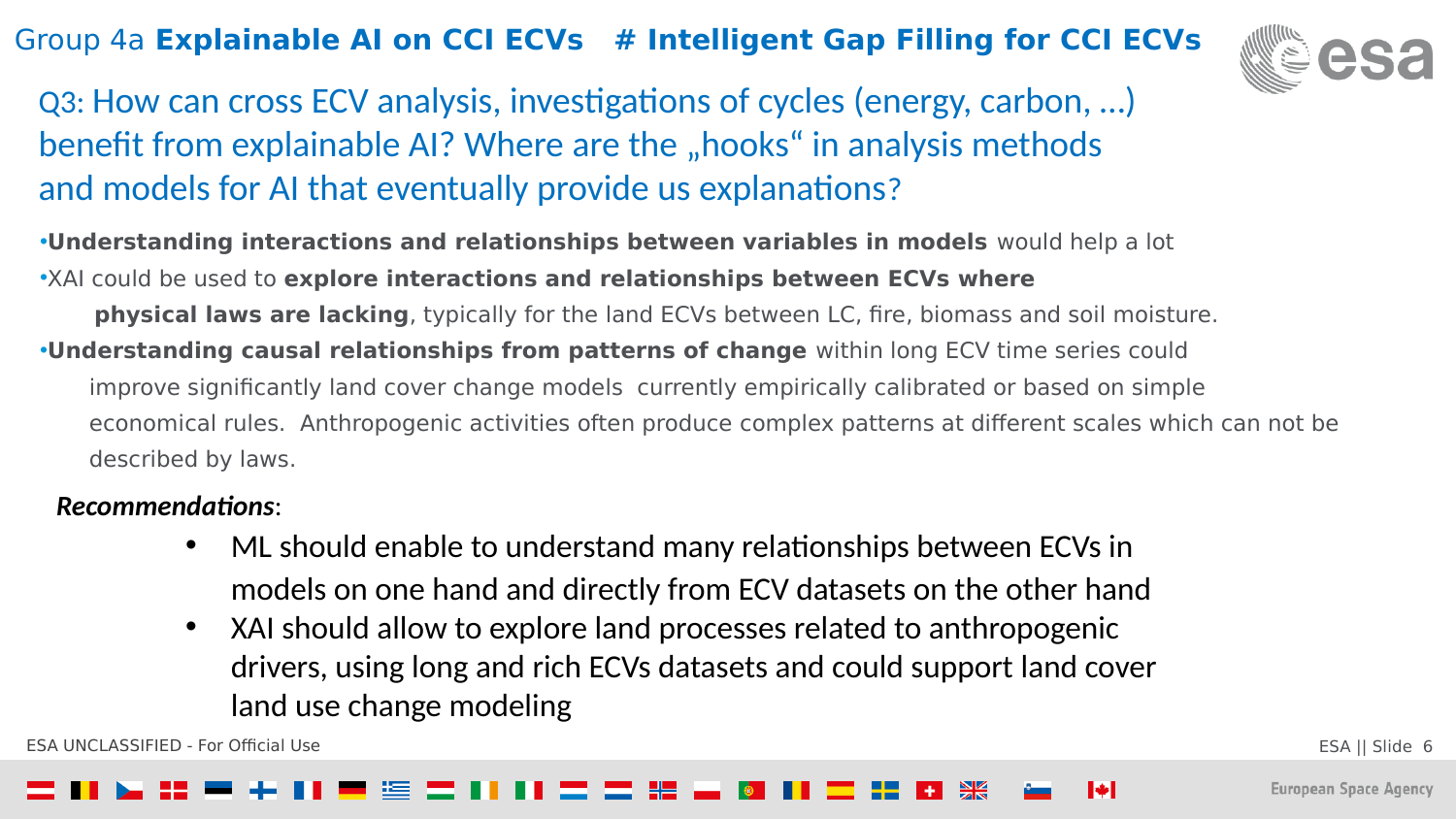

Group 4a Explainable AI on CCI ECVs   # Intelligent Gap Filling for CCI ECVs
# Q3: How can cross ECV analysis, investigations of cycles (energy, carbon, …) benefit from explainable AI? Where are the „hooks“ in analysis methods and models for AI that eventually provide us explanations?
Understanding interactions and relationships between variables in models would help a lot
XAI could be used to explore interactions and relationships between ECVs where
       physical laws are lacking, typically for the land ECVs between LC, fire, biomass and soil moisture.
Understanding causal relationships from patterns of change within long ECV time series could
       improve significantly land cover change models  currently empirically calibrated or based on simple
       economical rules.  Anthropogenic activities often produce complex patterns at different scales which can not be
       described by laws.
Recommendations:
ML should enable to understand many relationships between ECVs in models on one hand and directly from ECV datasets on the other hand
XAI should allow to explore land processes related to anthropogenic drivers, using long and rich ECVs datasets and could support land cover land use change modeling